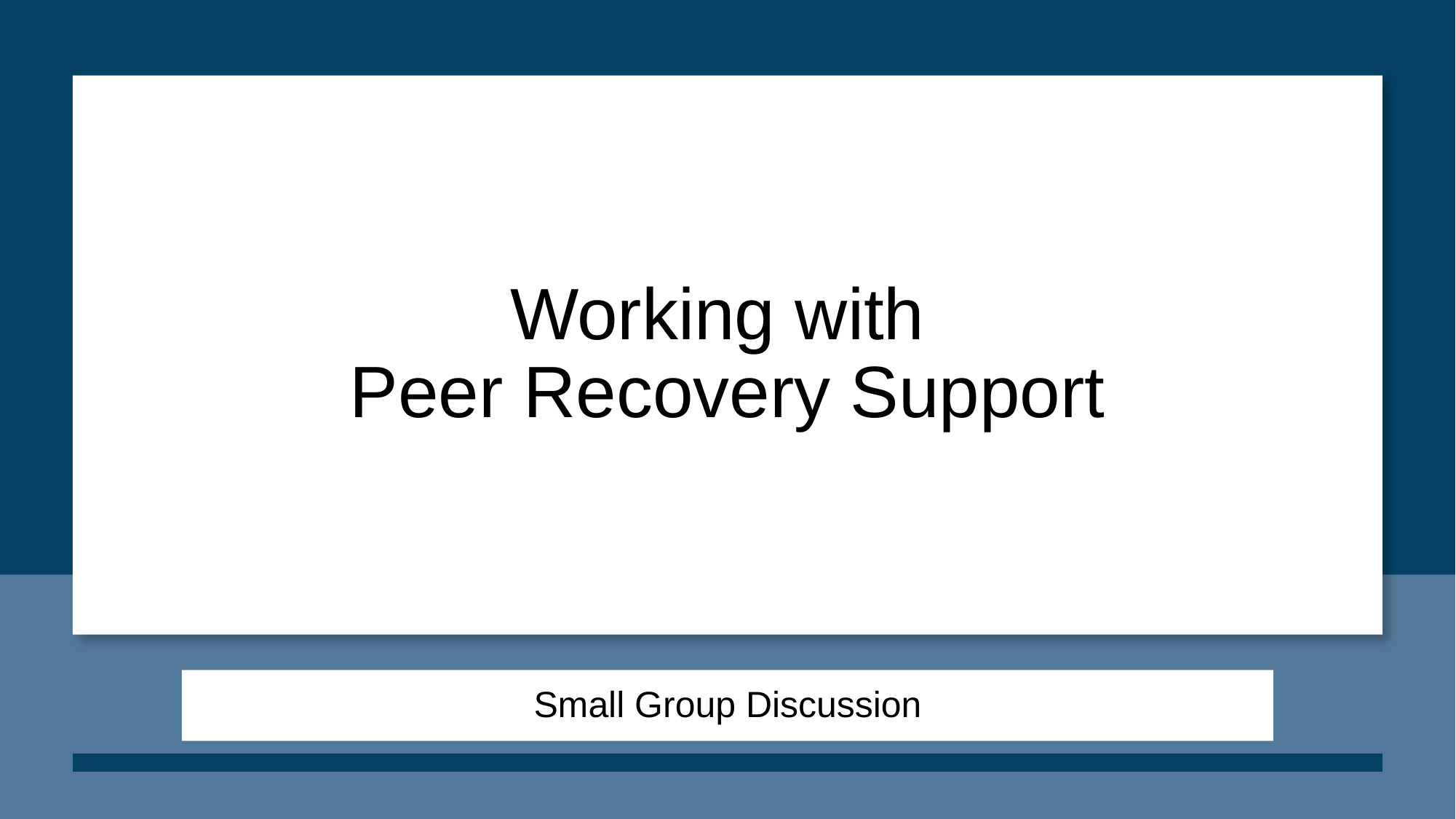

# Working with Peer Recovery Support
Small Group Discussion